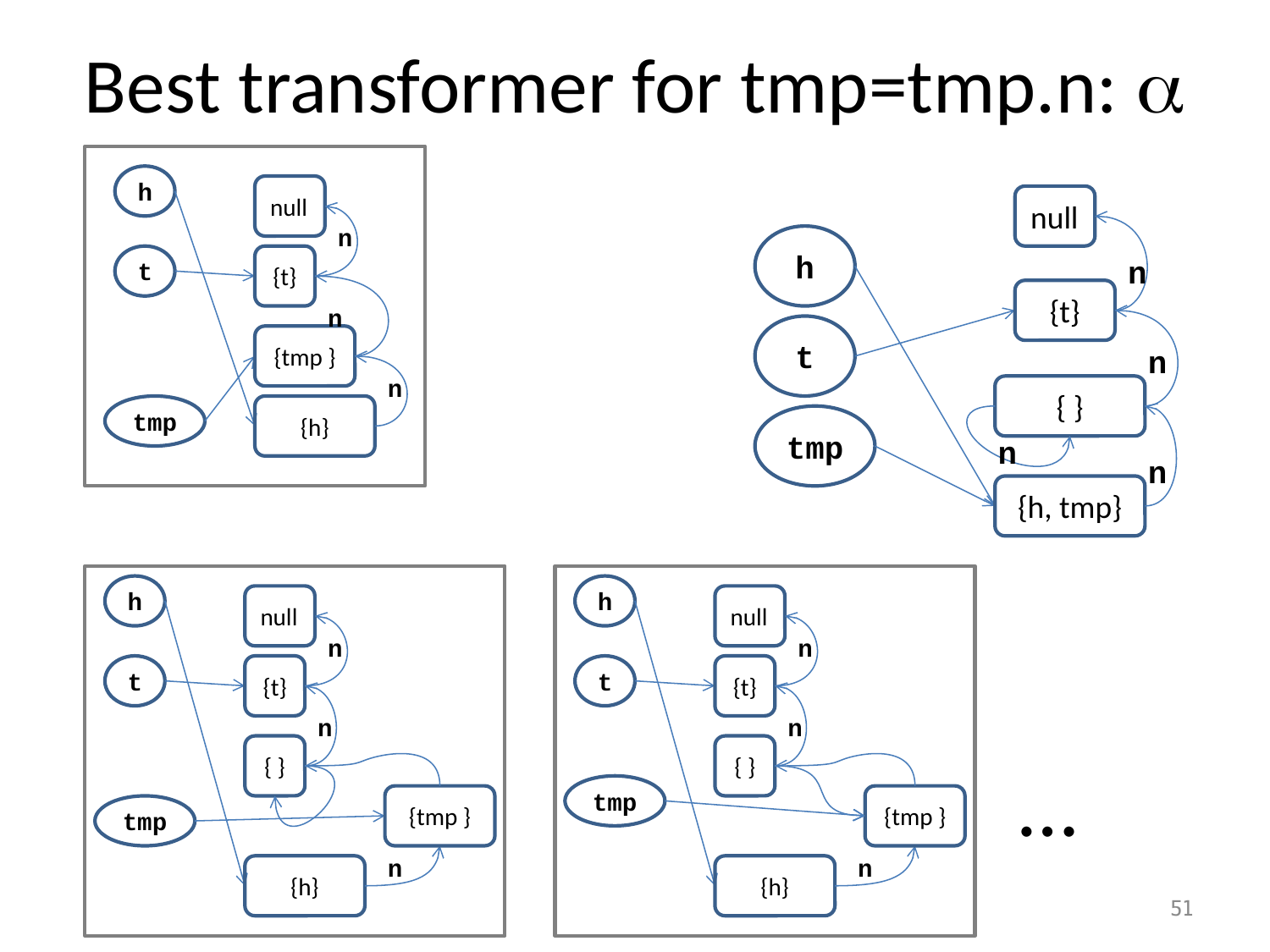

# Best transformer for tmp=tmp.n: α

h
null
null
n
h
t
{t}
n
{t}
n
t
{tmp }
n
n
{ }
{h}
tmp
tmp
n
n
{h, tmp}

h
h
null
null
n
n
t
{t}
t
{t}
n
n
{ }
{ }
…
tmp
{tmp }
{tmp }
tmp
n
n
{h}
{h}
51